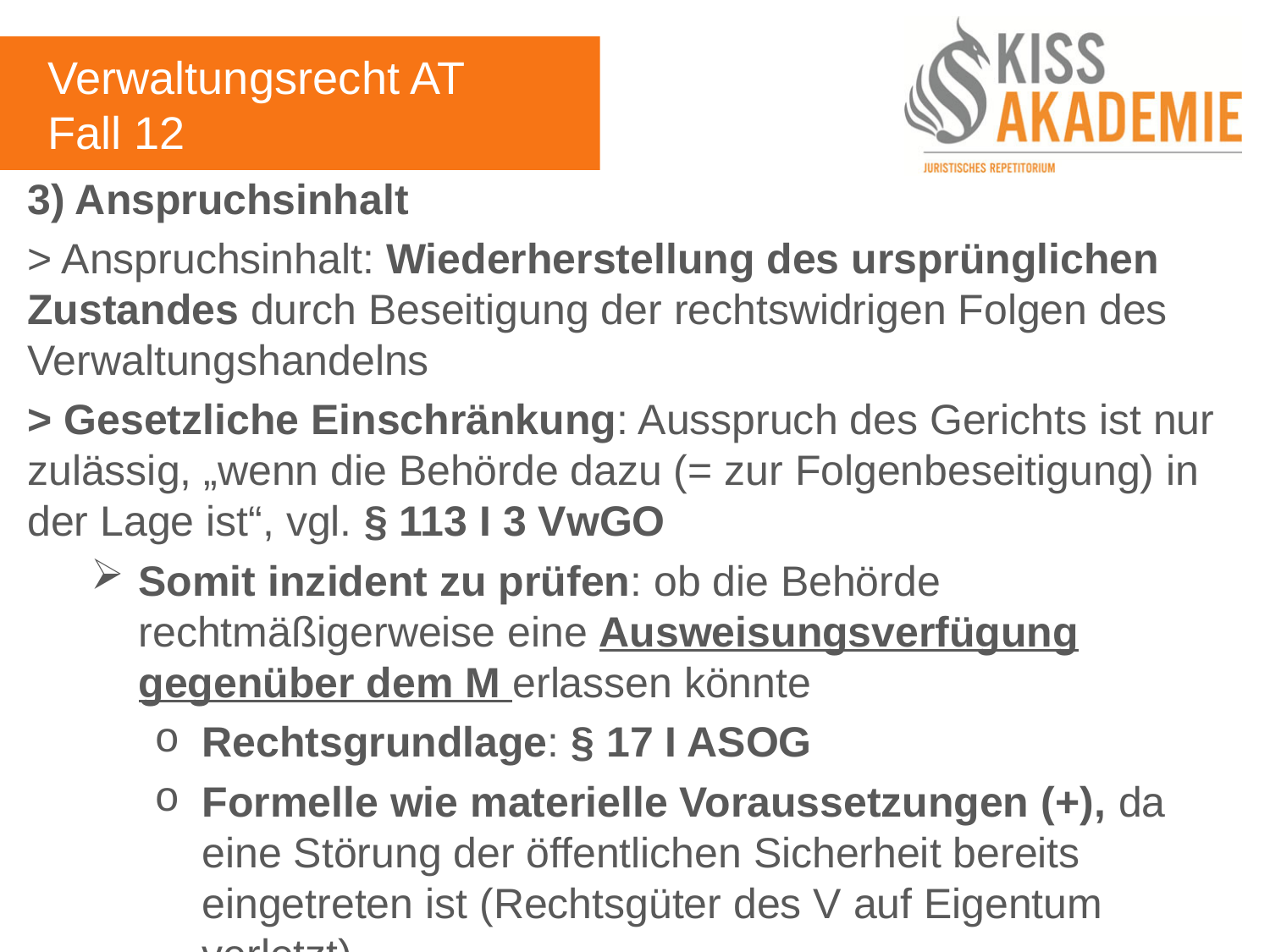

Verwaltungsrecht AT
Fall 12
3) Anspruchsinhalt
> Anspruchsinhalt: Wiederherstellung des ursprünglichen Zustandes durch Beseitigung der rechtswidrigen Folgen des Verwaltungshandelns
> Gesetzliche Einschränkung: Ausspruch des Gerichts ist nur zulässig, „wenn die Behörde dazu (= zur Folgenbeseitigung) in der Lage ist“, vgl. § 113 I 3 VwGO
Somit inzident zu prüfen: ob die Behörde rechtmäßigerweise eine Ausweisungsverfügung gegenüber dem M erlassen könnte
Rechtsgrundlage: § 17 I ASOG
Formelle wie materielle Voraussetzungen (+), da eine Störung der öffentlichen Sicherheit bereits eingetreten ist (Rechtsgüter des V auf Eigentum verletzt)